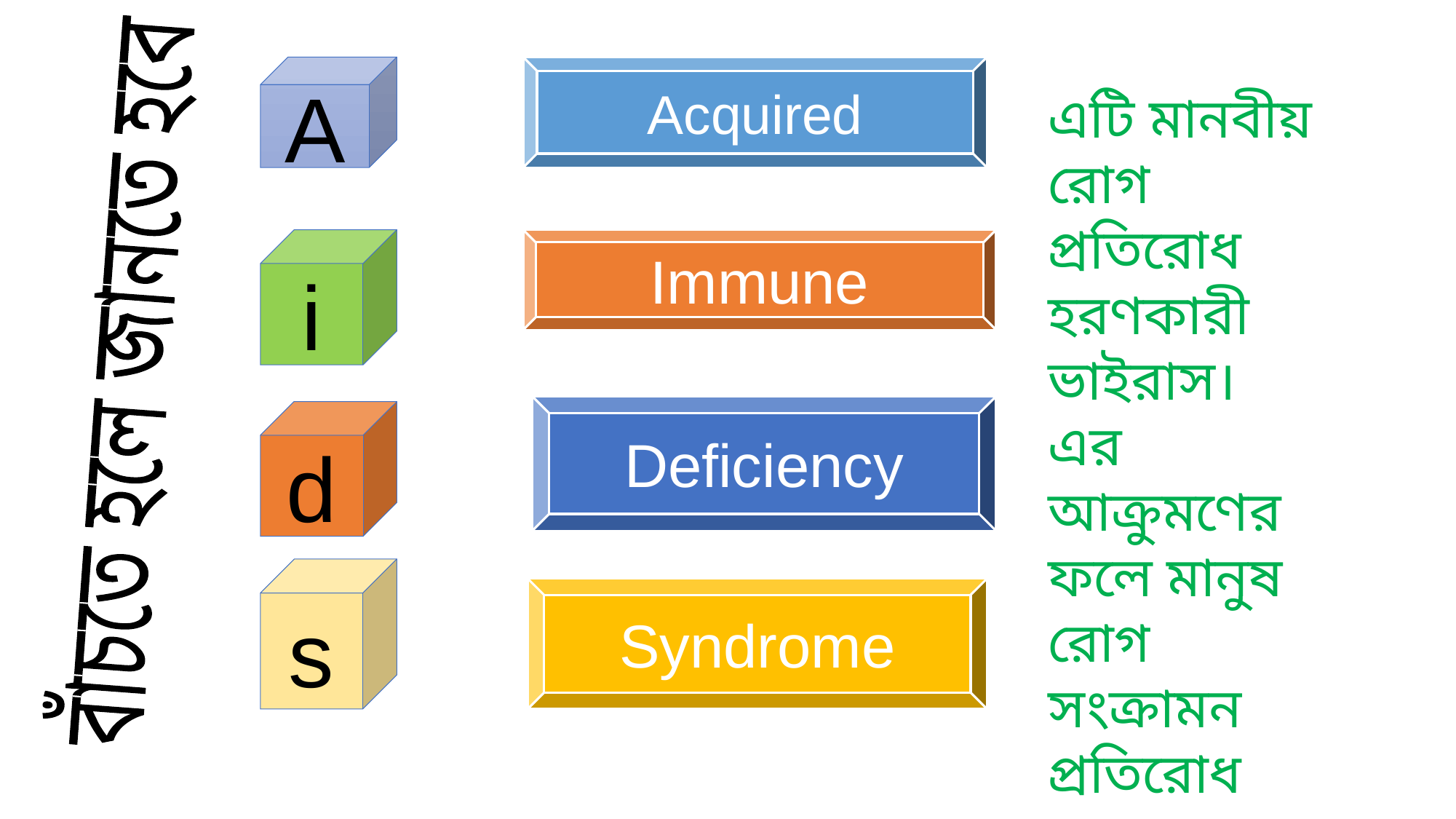

A
Acquired
এটি মানবীয় রোগ প্রতিরোধ হরণকারী ভাইরাস। এর আক্রুমণের ফলে মানুষ রোগ সংক্রামন প্রতিরোধ ক্ষমতা হারিয়ে ফেলে।
i
Immune
বাঁচতে হলে জানতে হবে
Deficiency
d
s
Syndrome